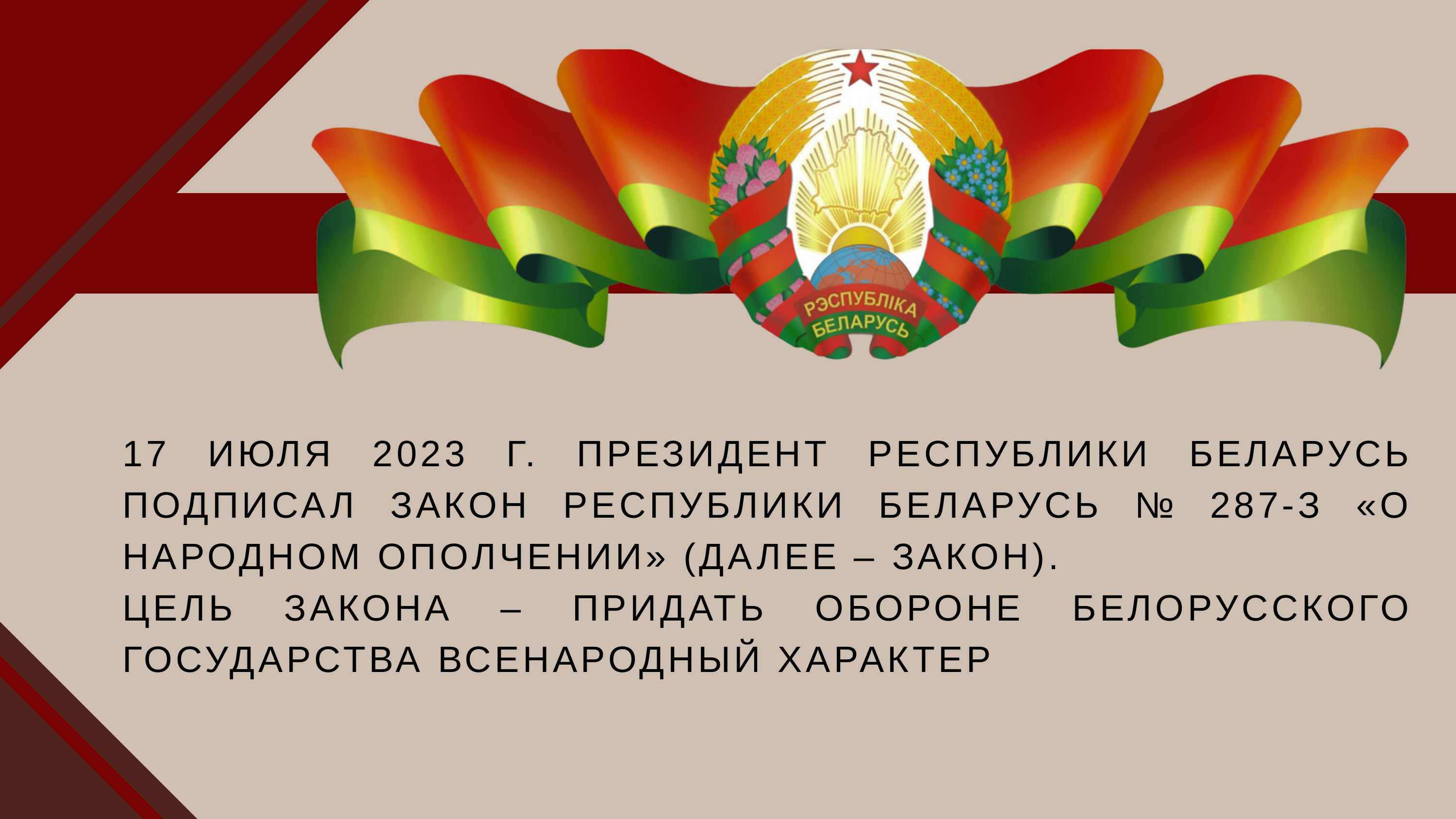

17 ИЮЛЯ 2023 Г. ПРЕЗИДЕНТ РЕСПУБЛИКИ БЕЛАРУСЬ ПОДПИСАЛ ЗАКОН РЕСПУБЛИКИ БЕЛАРУСЬ № 287-З «О НАРОДНОМ ОПОЛЧЕНИИ» (ДАЛЕЕ – ЗАКОН).
ЦЕЛЬ ЗАКОНА – ПРИДАТЬ ОБОРОНЕ БЕЛОРУССКОГО ГОСУДАРСТВА ВСЕНАРОДНЫЙ ХАРАКТЕР